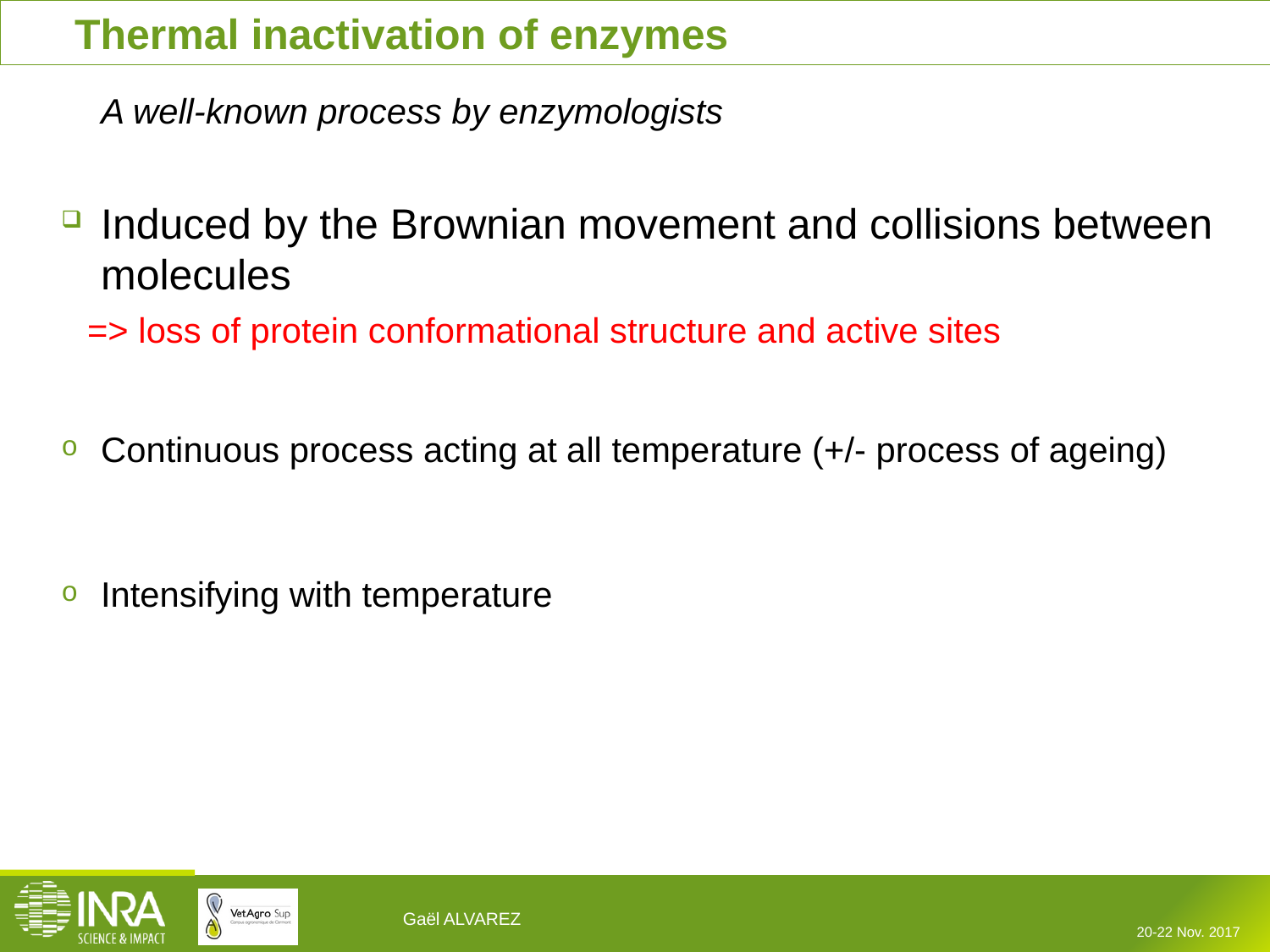

# Thermal inactivation of enzymes
A well-known process by enzymologists
Induced by the Brownian movement and collisions between molecules

=> loss of protein conformational structure and active sites
Continuous process acting at all temperature (+/- process of ageing)
Intensifying with temperature